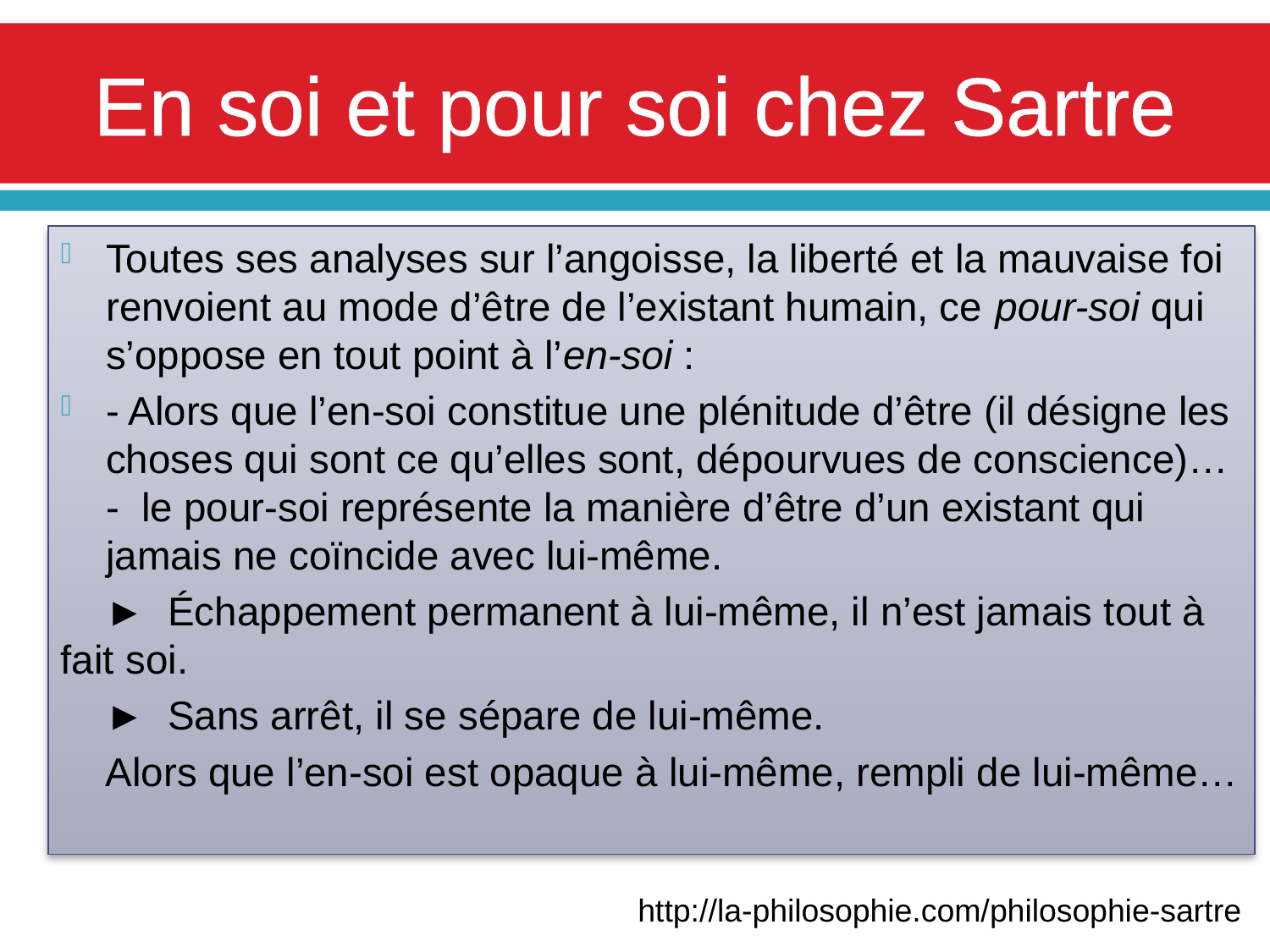

# En soi et pour soi chez Sartre
Toutes ses analyses sur l’angoisse, la liberté et la mauvaise foi renvoient au mode d’être de l’existant humain, ce pour-soi qui s’oppose en tout point à l’en-soi :
- Alors que l’en-soi constitue une plénitude d’être (il désigne les choses qui sont ce qu’elles sont, dépourvues de conscience)… -  le pour-soi représente la manière d’être d’un existant qui jamais ne coïncide avec lui-même.
    ►  Échappement permanent à lui-même, il n’est jamais tout à fait soi.
    ►  Sans arrêt, il se sépare de lui-même.
    Alors que l’en-soi est opaque à lui-même, rempli de lui-même…

http://la-philosophie.com/philosophie-sartre